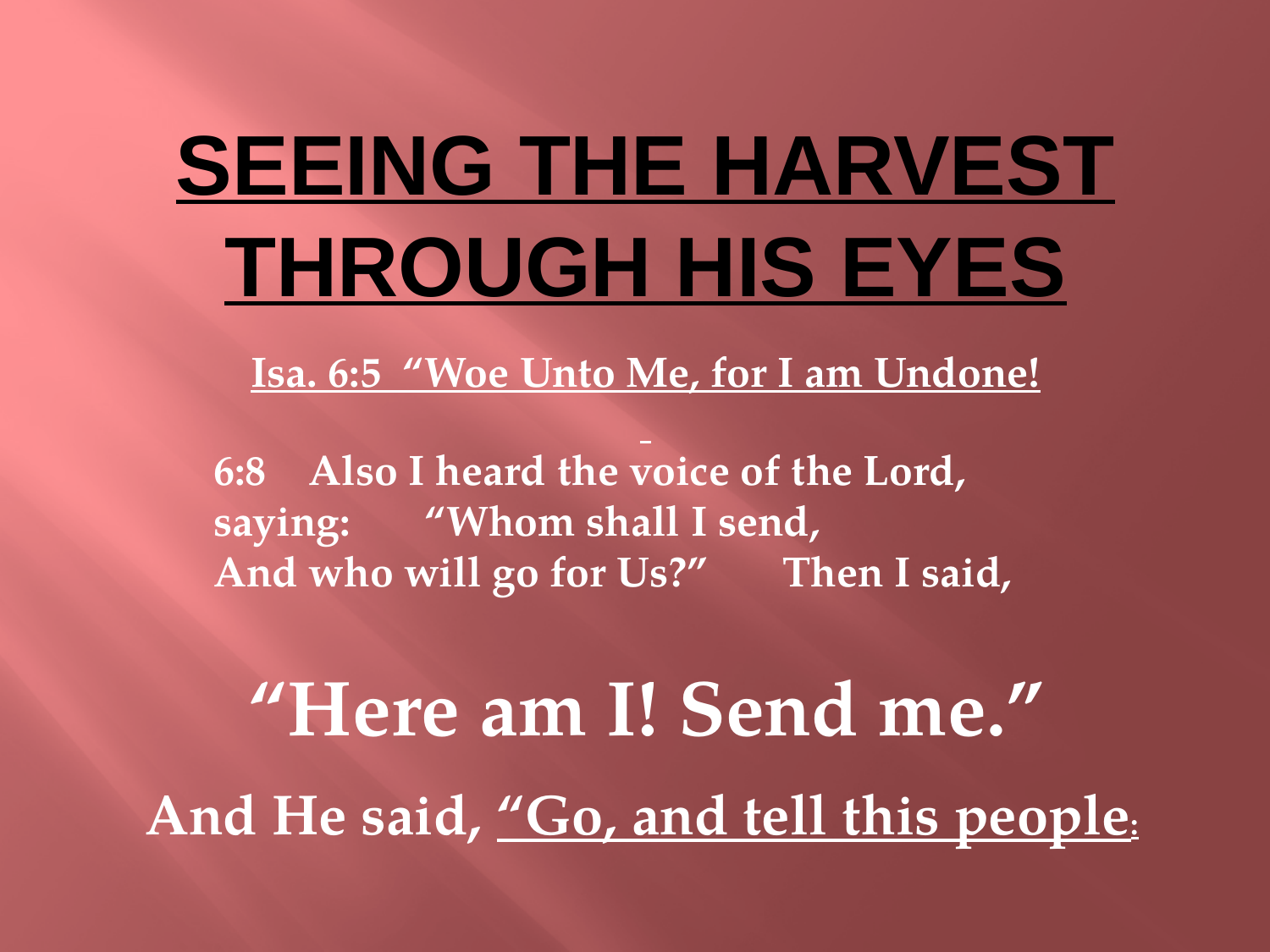

# SEEING THE HARVEST THROUGH HIS EYES
Isa. 6:5  “Woe Unto Me, for I am Undone!

6:8    Also I heard the voice of the Lord, saying:       “Whom shall I send,
And who will go for Us?”       Then I said,
“Here am I! Send me.”
And He said, “Go, and tell this people: